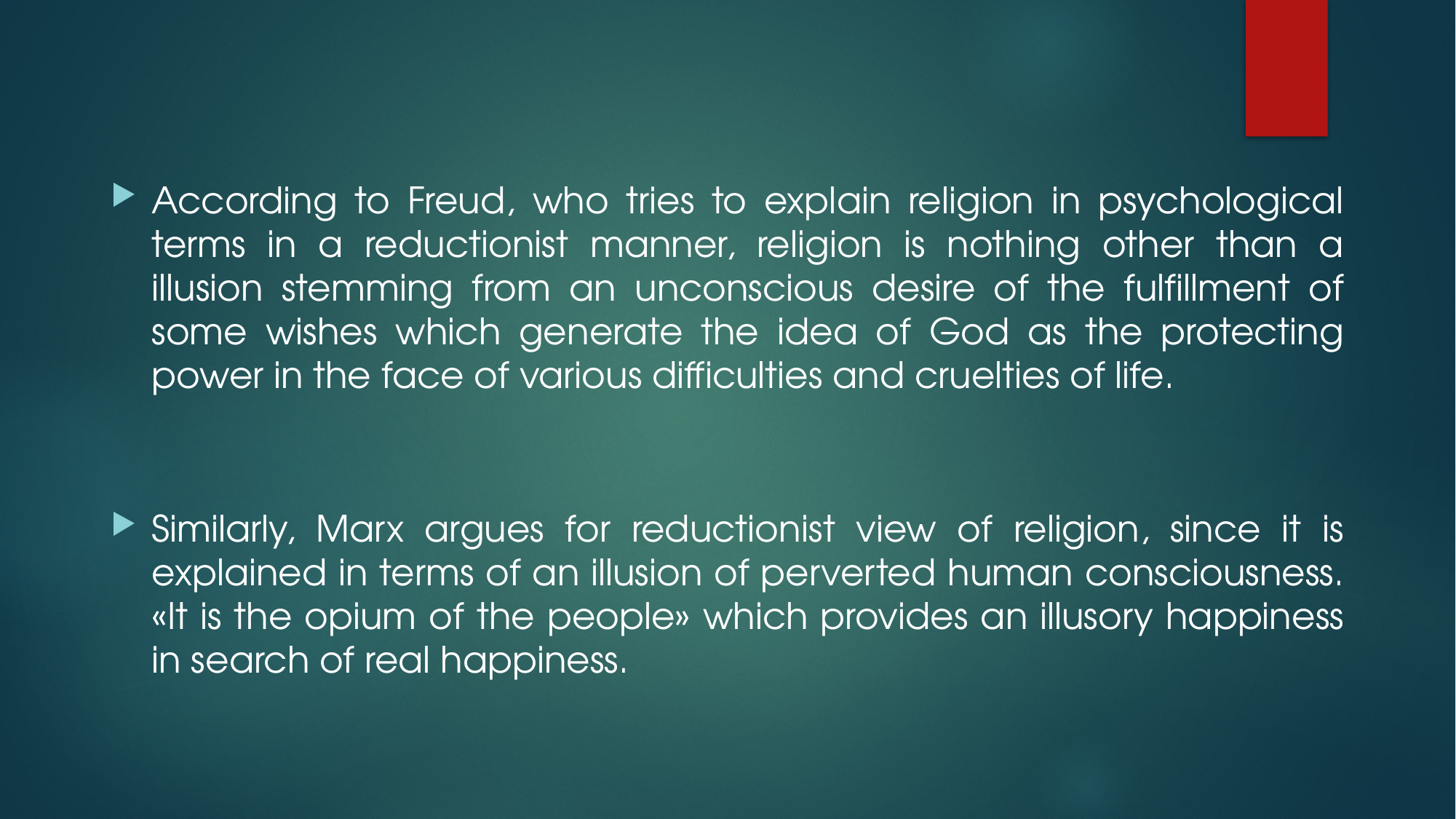

According to Freud, who tries to explain religion in psychological terms in a reductionist manner, religion is nothing other than a illusion stemming from an unconscious desire of the fulfillment of some wishes which generate the idea of God as the protecting power in the face of various difficulties and cruelties of life.

Similarly, Marx argues for reductionist view of religion, since it is explained in terms of an illusion of perverted human consciousness. «It is the opium of the people» which provides an illusory happiness in search of real happiness.